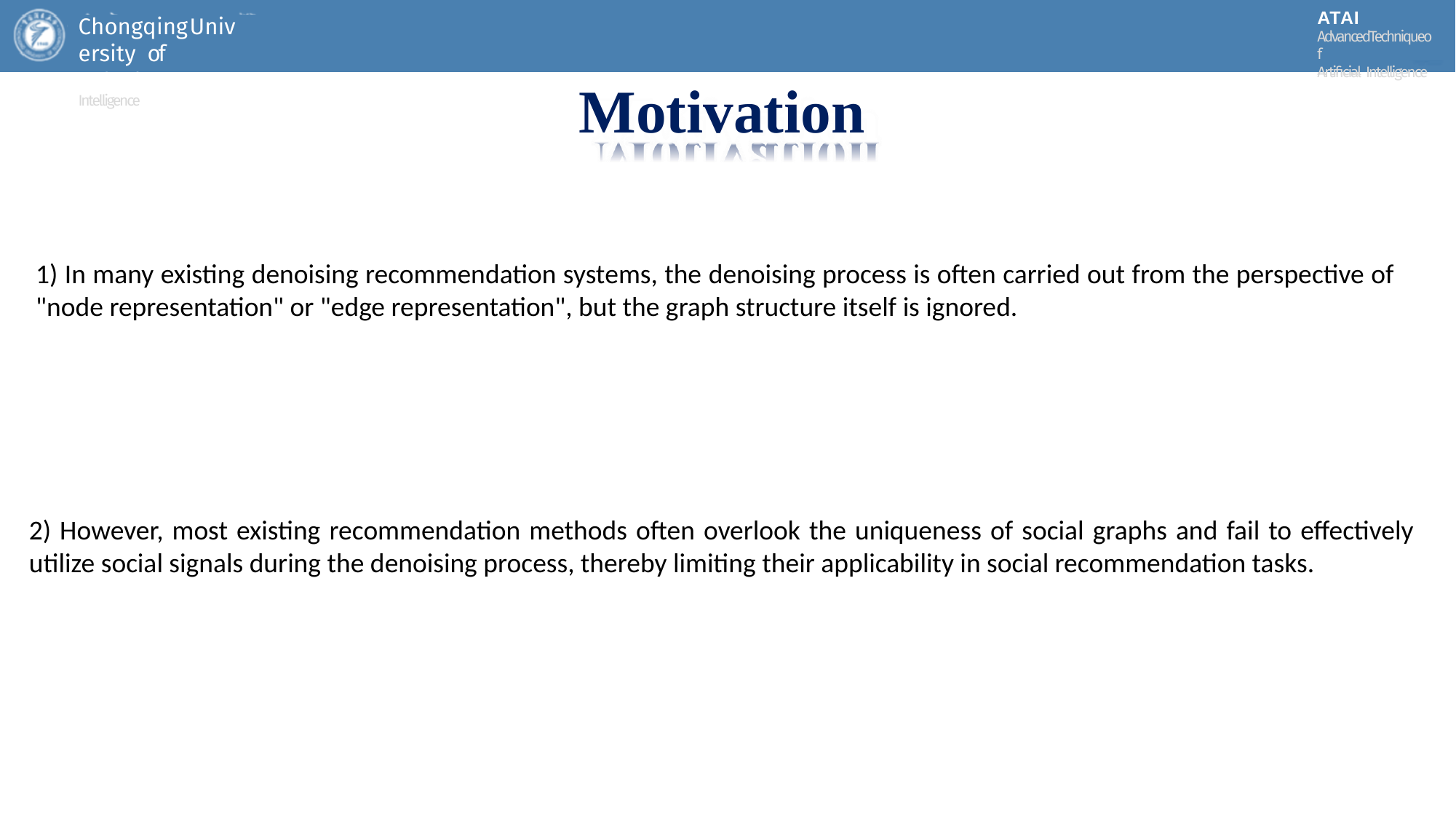

ATAI
AdvancedTechniqueof
Artificial Intelligence
ATAI
ChongqingUniversity	AdvancedTechniqueof
of Technology	Artificial Intelligence
ChongqingUniversity  of Technology

Motivation
1) In many existing denoising recommendation systems, the denoising process is often carried out from the perspective of "node representation" or "edge representation", but the graph structure itself is ignored.
2) However, most existing recommendation methods often overlook the uniqueness of social graphs and fail to effectively utilize social signals during the denoising process, thereby limiting their applicability in social recommendation tasks.